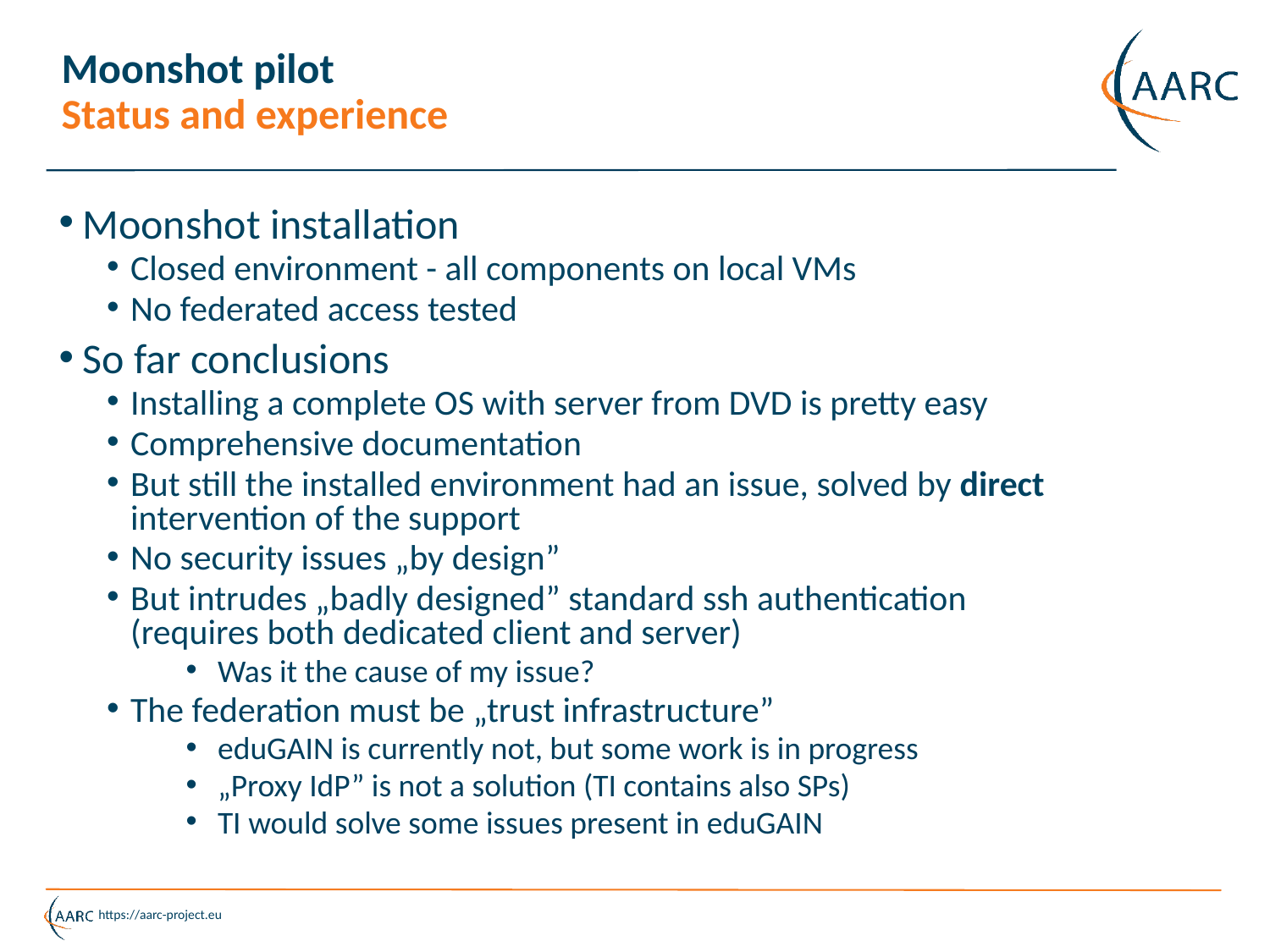

Moonshot pilot
Status and experience
Moonshot installation
Closed environment - all components on local VMs
No federated access tested
So far conclusions
Installing a complete OS with server from DVD is pretty easy
Comprehensive documentation
But still the installed environment had an issue, solved by direct intervention of the support
No security issues „by design”
But intrudes „badly designed” standard ssh authentication
(requires both dedicated client and server)
Was it the cause of my issue?
The federation must be „trust infrastructure”
eduGAIN is currently not, but some work is in progress
„Proxy IdP” is not a solution (TI contains also SPs)
TI would solve some issues present in eduGAIN